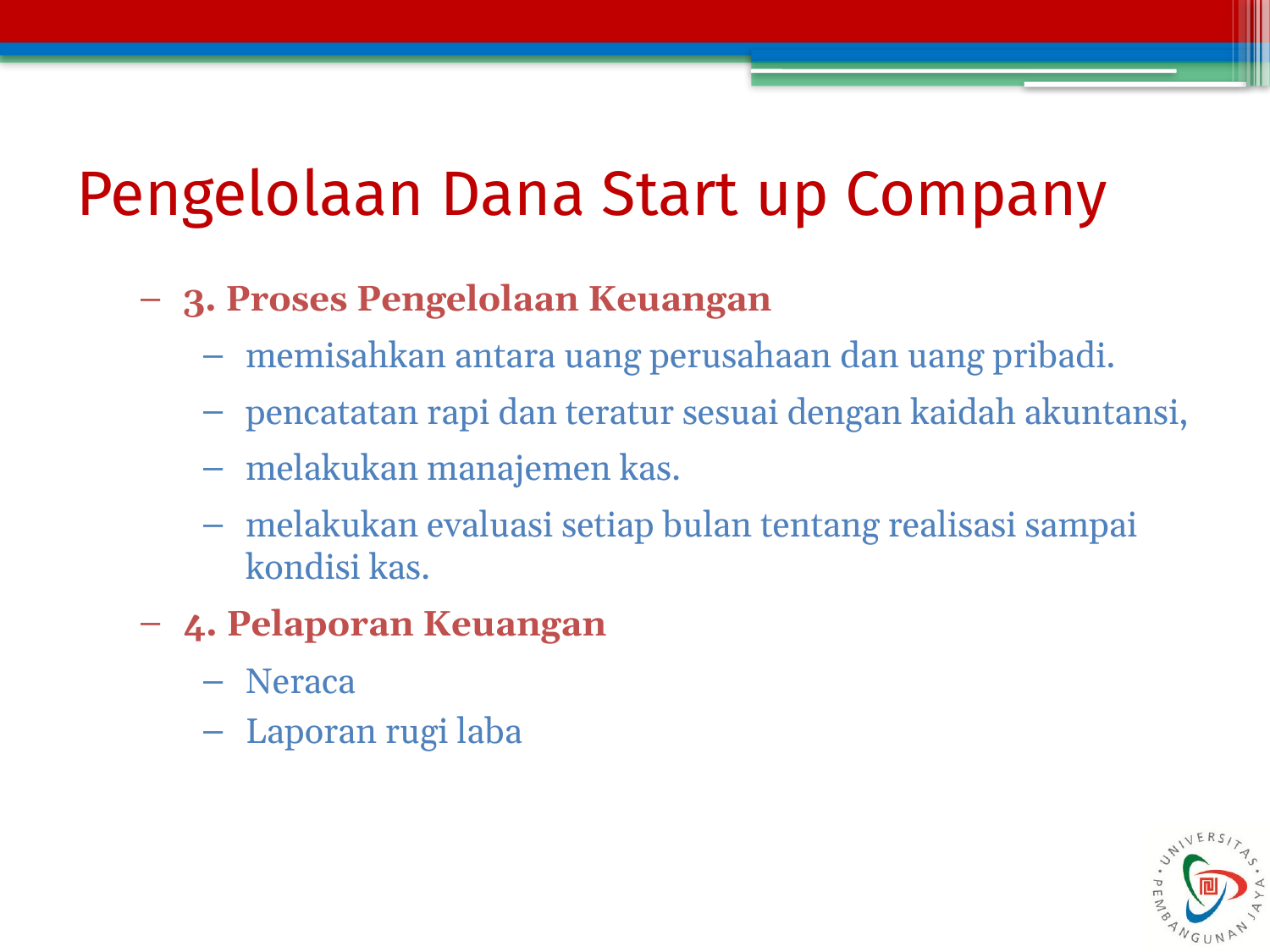

# Pengelolaan Dana Start up Company
3. Proses Pengelolaan Keuangan
memisahkan antara uang perusahaan dan uang pribadi.
pencatatan rapi dan teratur sesuai dengan kaidah akuntansi,
melakukan manajemen kas.
melakukan evaluasi setiap bulan tentang realisasi sampai kondisi kas.
4. Pelaporan Keuangan
Neraca
Laporan rugi laba